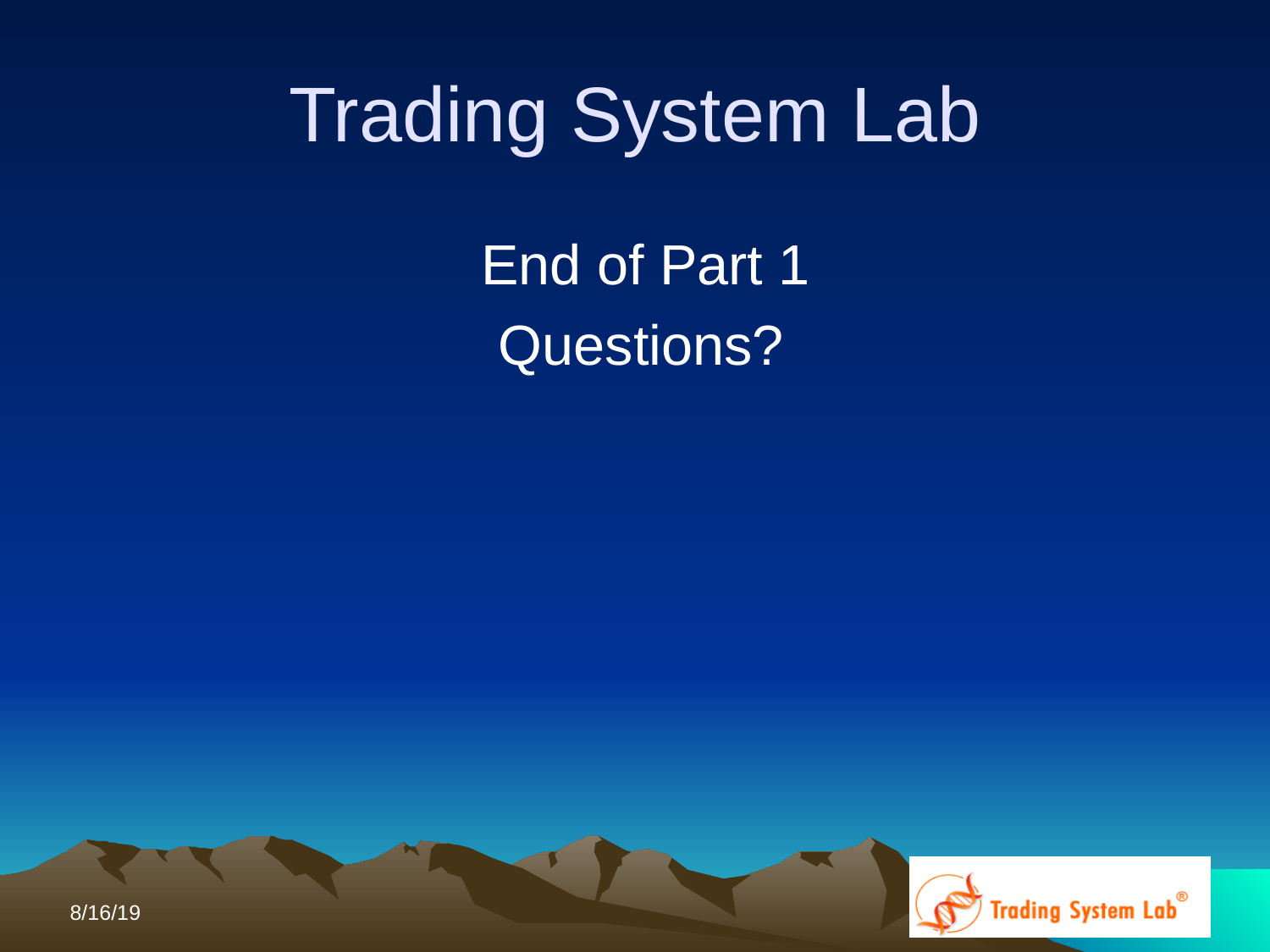

Trading System Lab
 			       End of Part 1
				Questions?

8/16/19